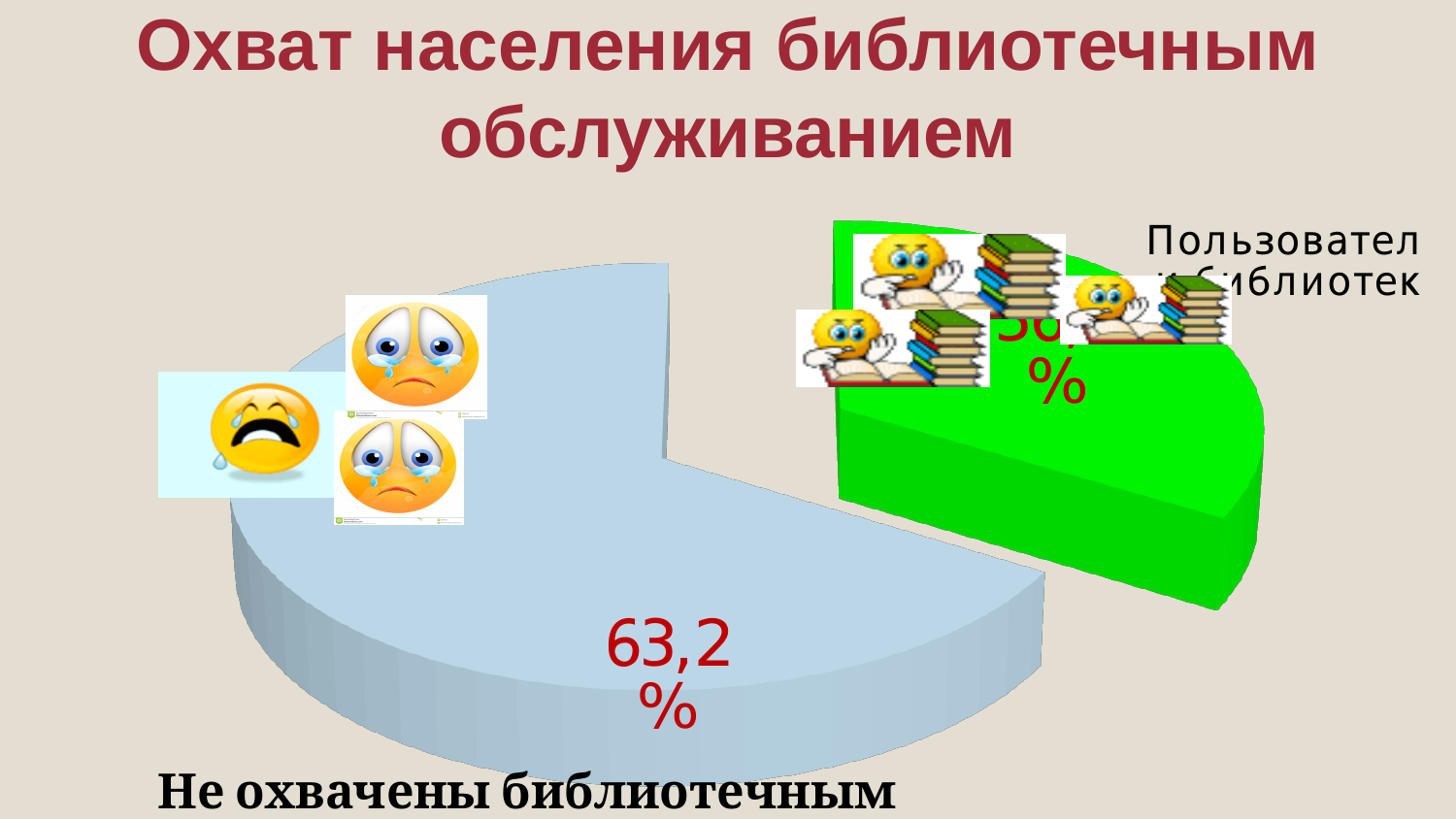

# Охват населения библиотечным обслуживанием

[unsupported chart]

Не охвачены библиотечным обслуживанием